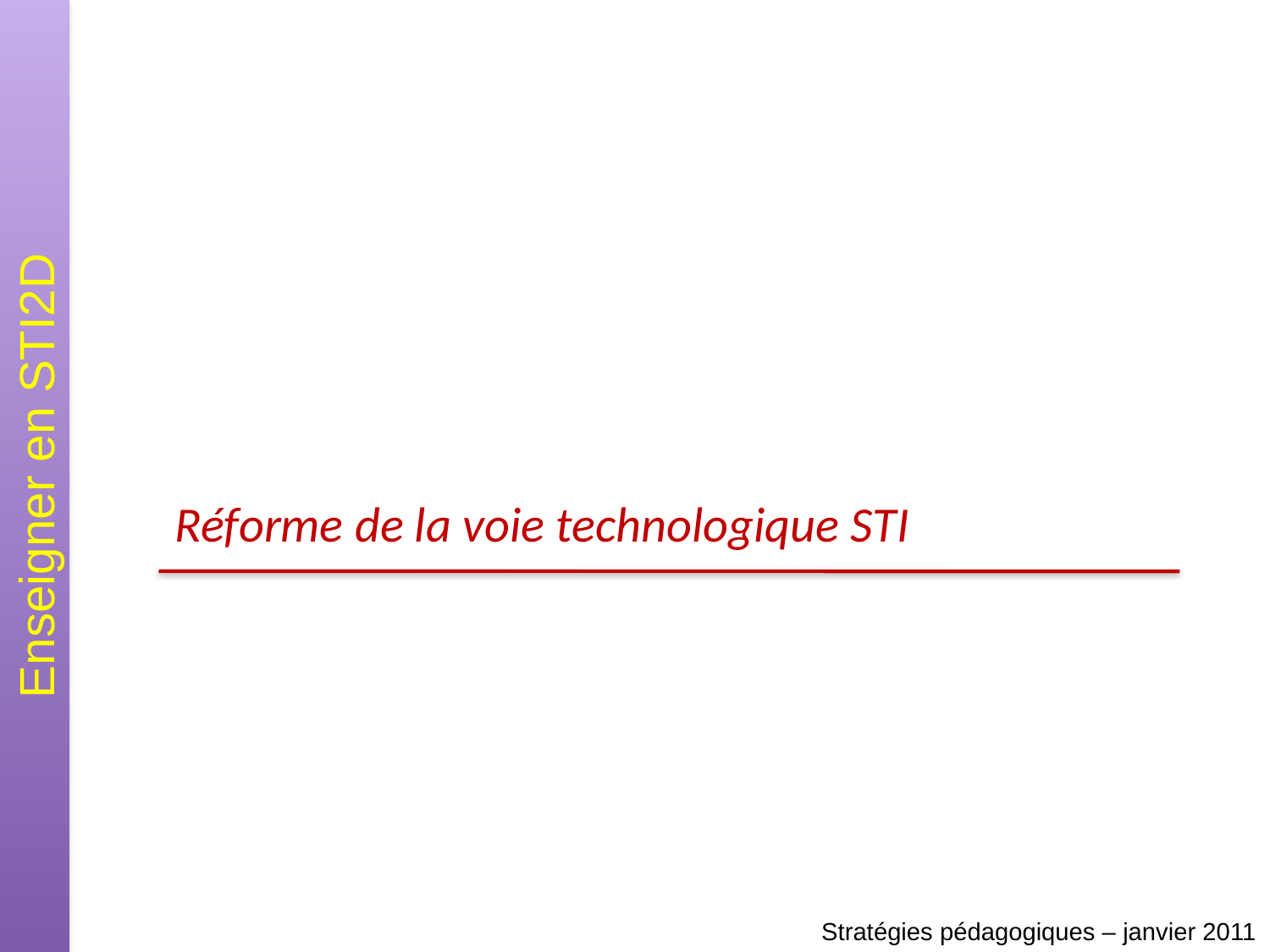

Réforme de la voie technologique STI
Stratégies pédagogiques – janvier 2011